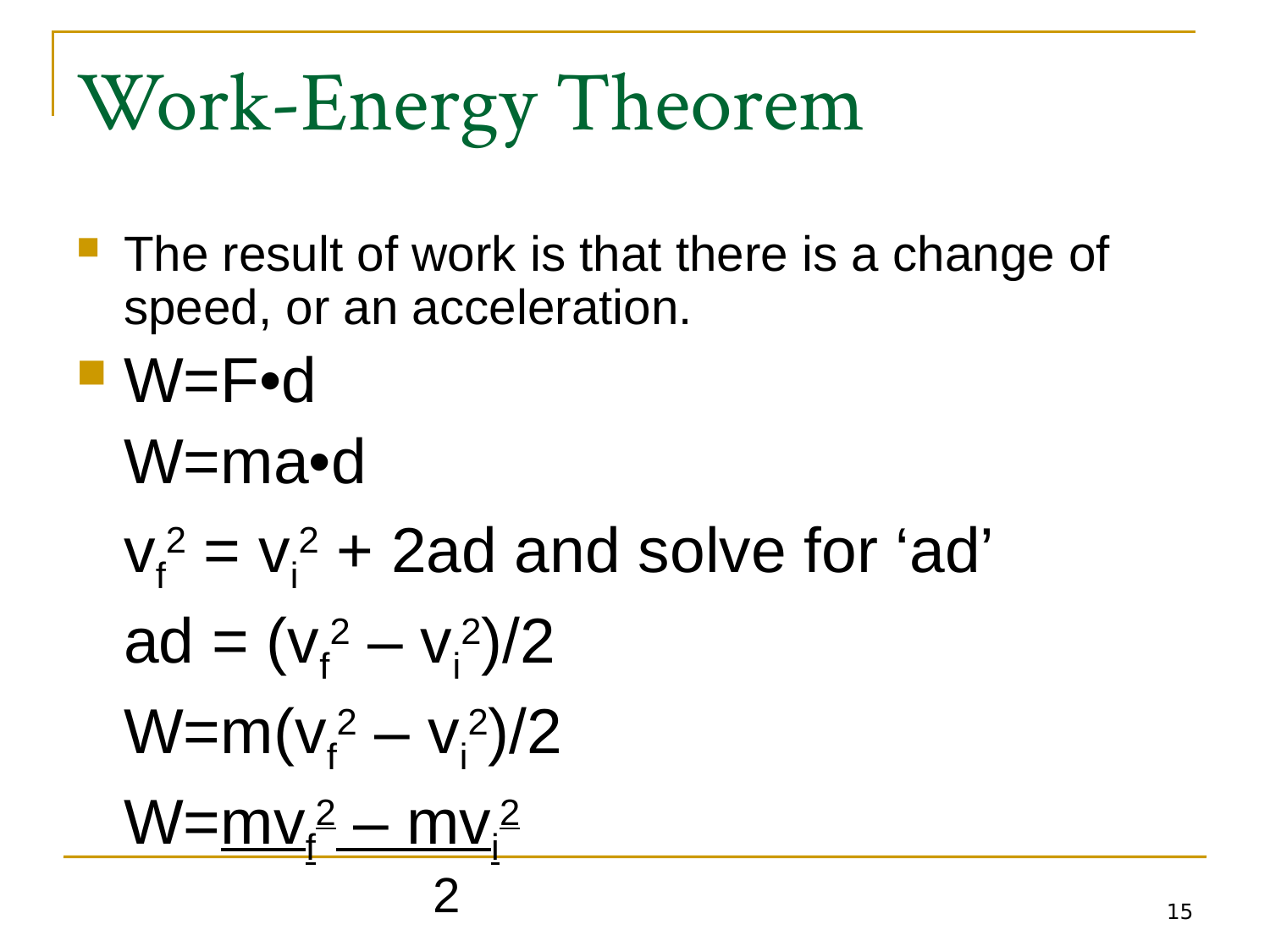

# Work-Energy Theorem
The result of work is that there is a change of speed, or an acceleration.
W=F•d
	W=ma•d
	vf2 = vi2 + 2ad and solve for ‘ad’
	ad = (vf2 – vi2)/2
	W=m(vf2 – vi2)/2
	W=mvf2 – mvi2
			    2
15